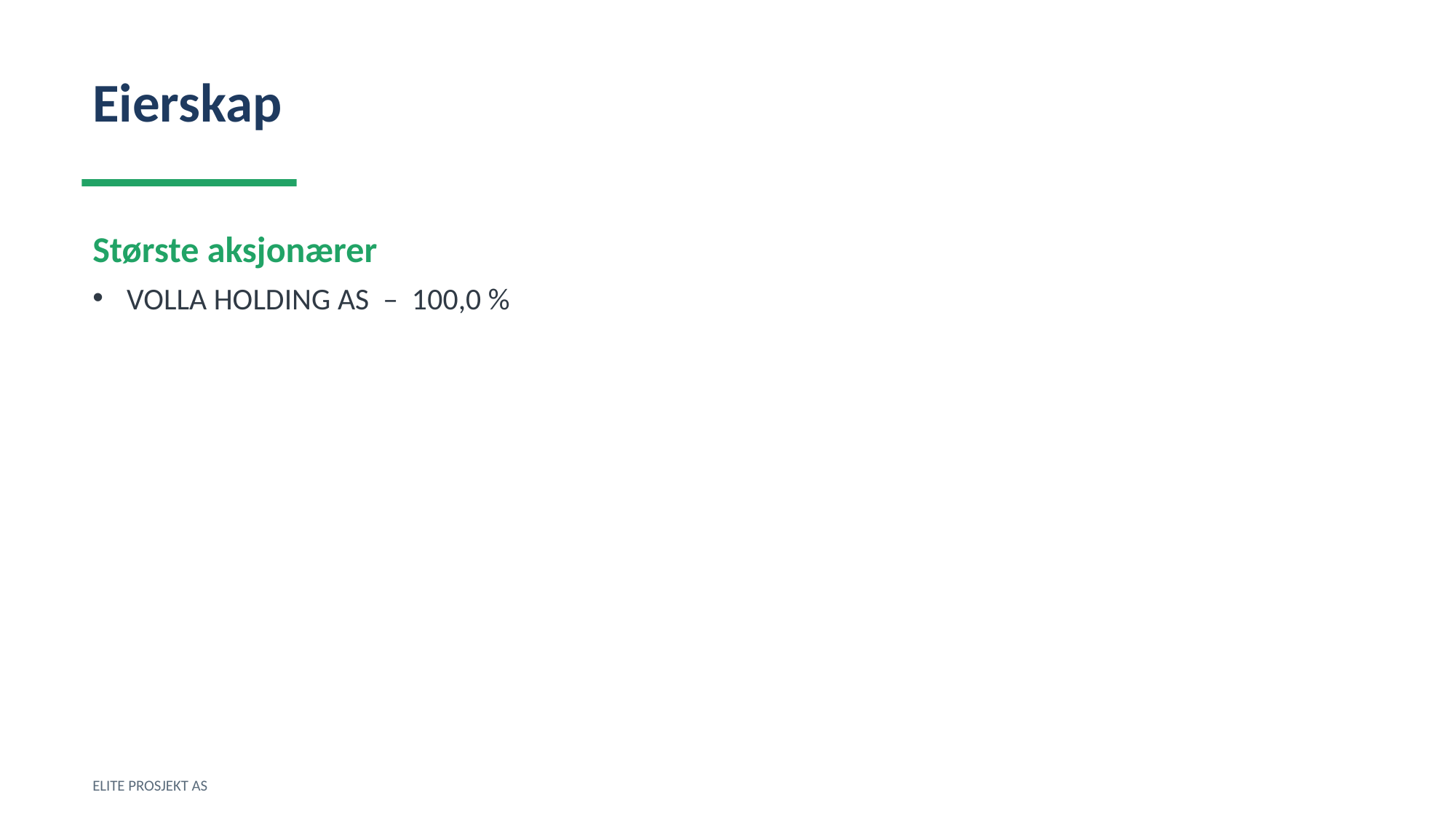

Eierskap

Største aksjonærer
VOLLA HOLDING AS  –  100,0 %
ELITE PROSJEKT AS